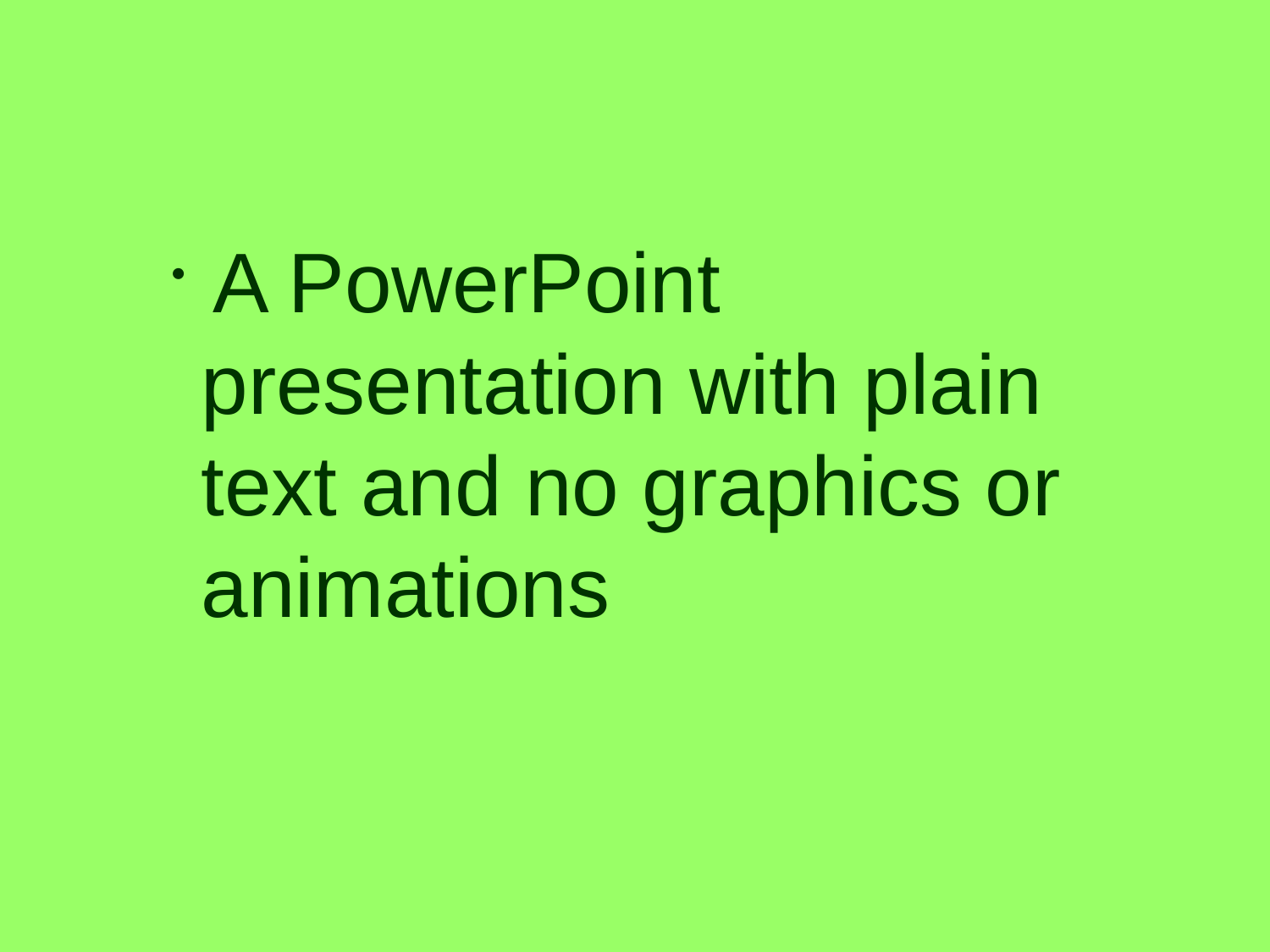

A PowerPoint presentation with plain text and no graphics or animations